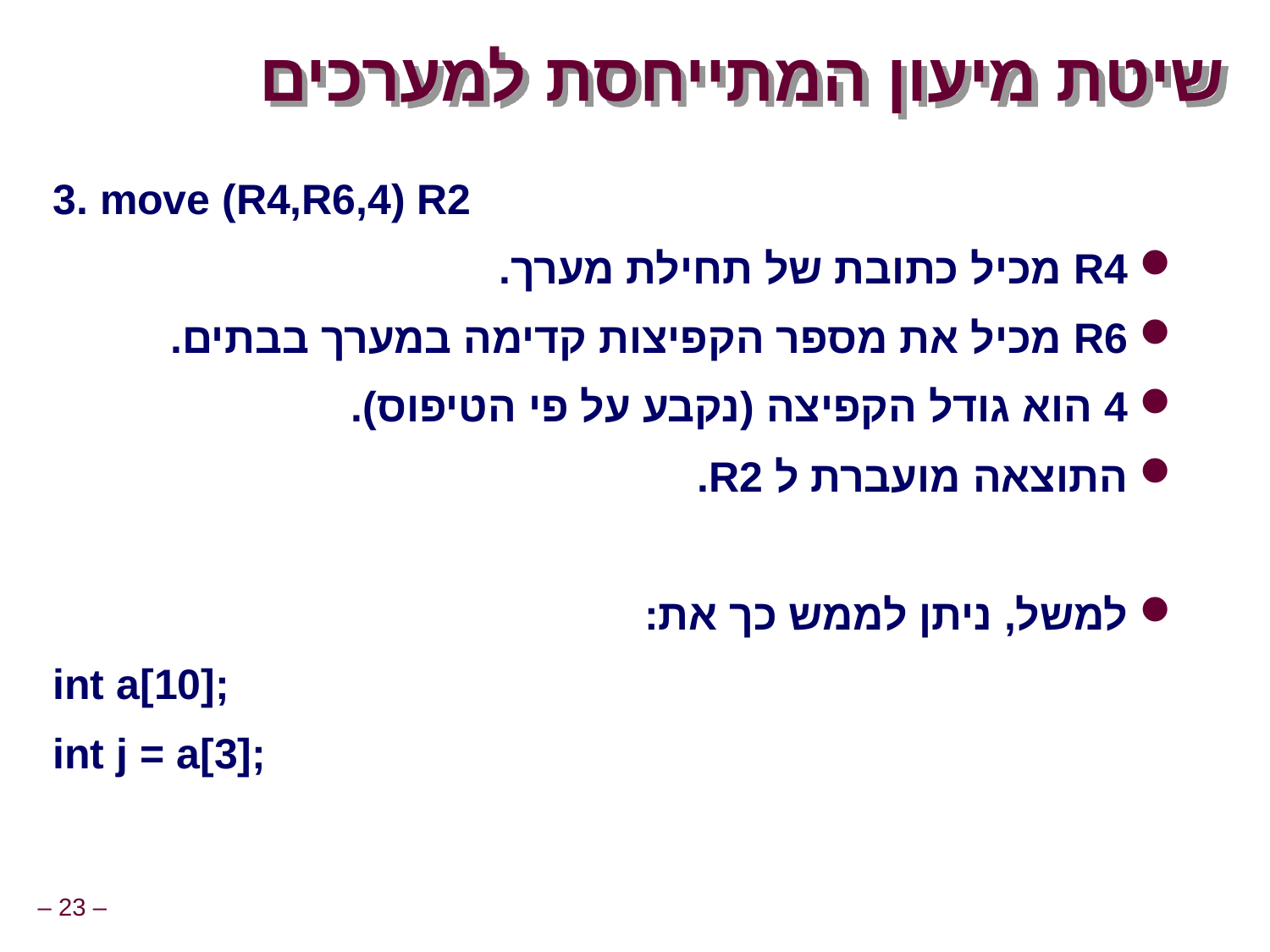

# שיטת מיעון המתייחסת למערכים
3. move (R4,R6,4) R2
R4 מכיל כתובת של תחילת מערך.
R6 מכיל את מספר הקפיצות קדימה במערך בבתים.
4 הוא גודל הקפיצה (נקבע על פי הטיפוס).
התוצאה מועברת ל R2.

למשל, ניתן לממש כך את:
int a[10];
int j = a[3];